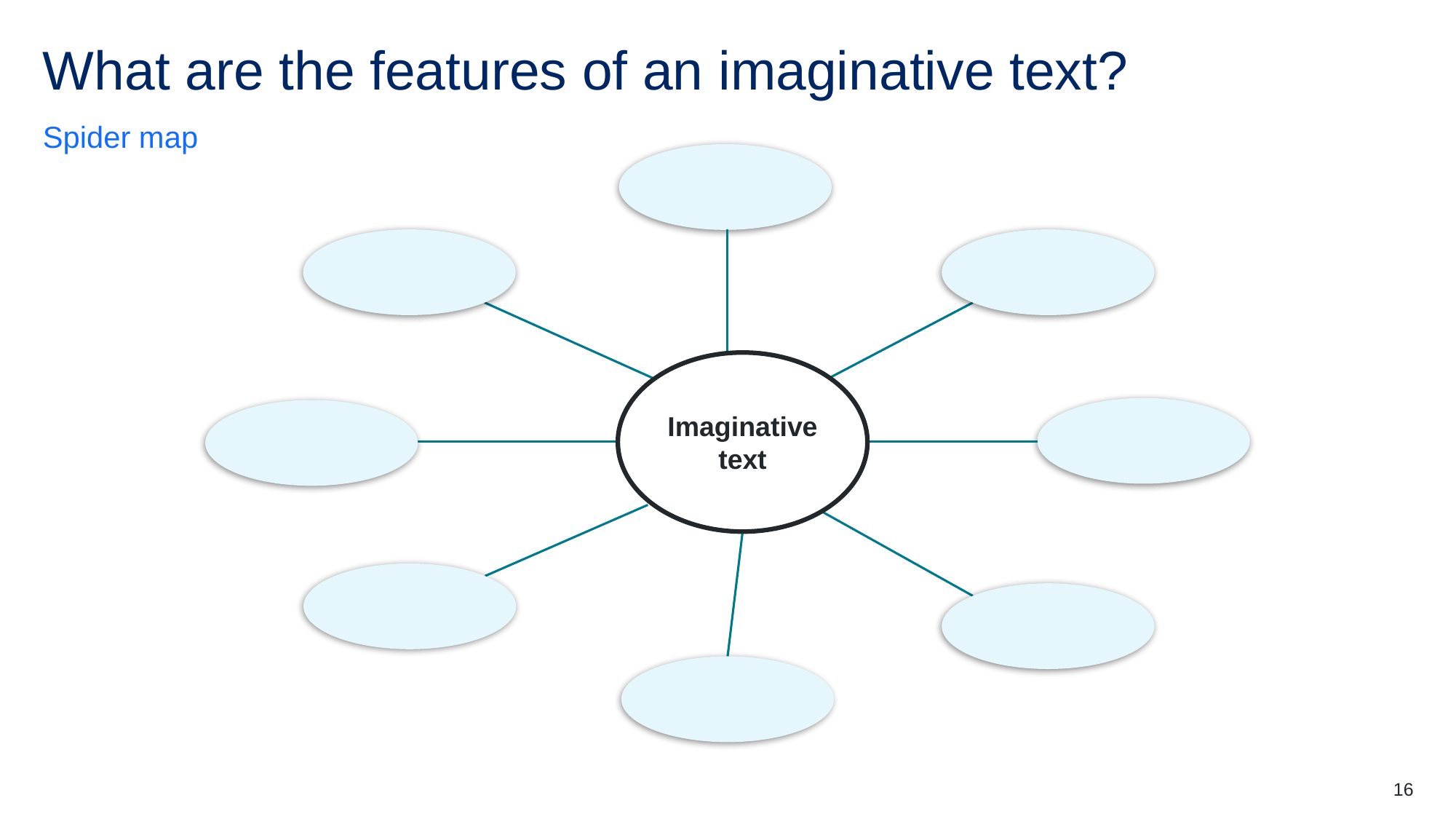

# What are the features of an imaginative text?
Spider map

Imaginative text
16